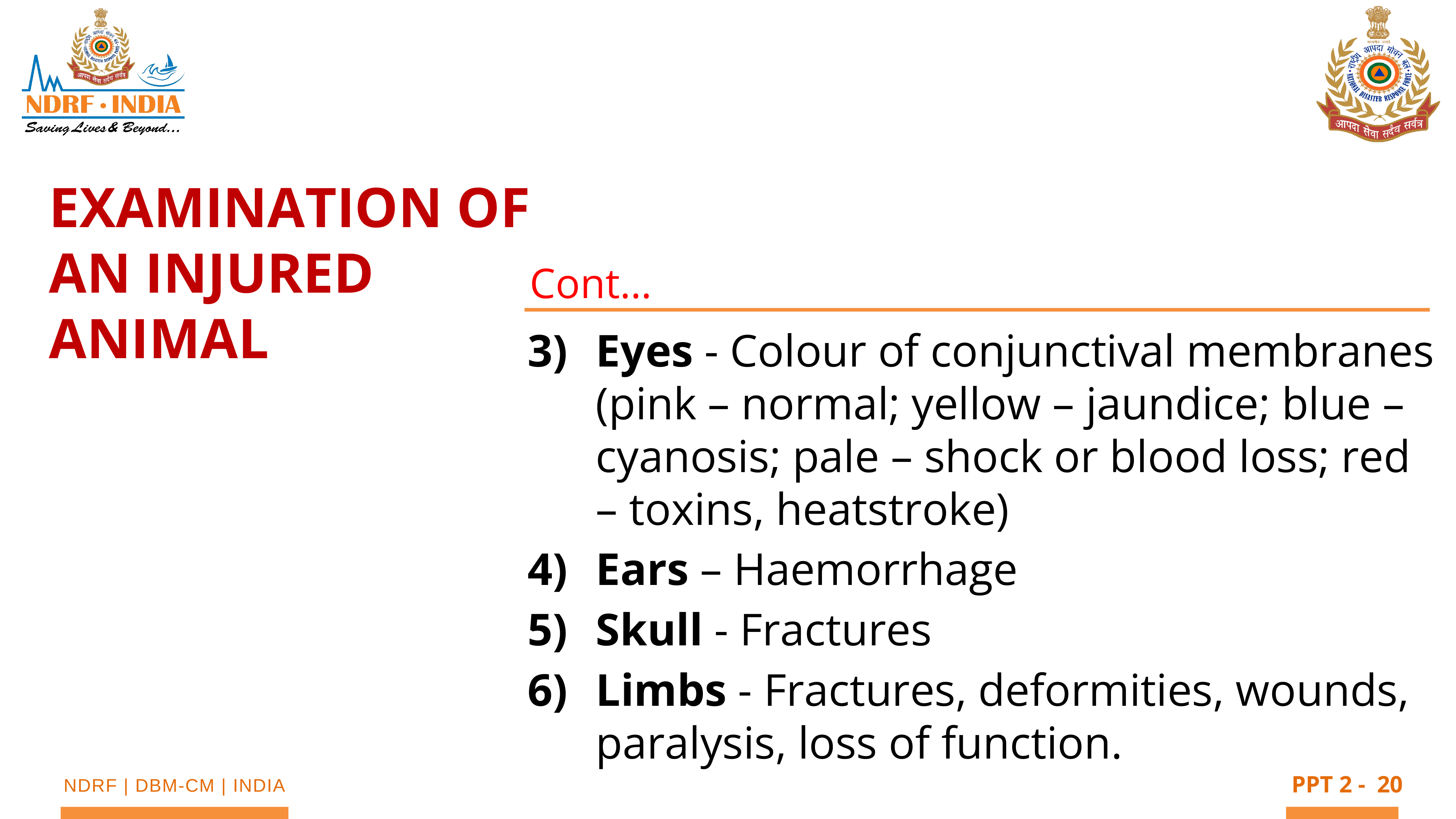

Examination of an injured animal
Cont…
Eyes - Colour of conjunctival membranes (pink – normal; yellow – jaundice; blue – cyanosis; pale – shock or blood loss; red – toxins, heatstroke)
Ears – Haemorrhage
Skull - Fractures
Limbs - Fractures, deformities, wounds, paralysis, loss of function.
20